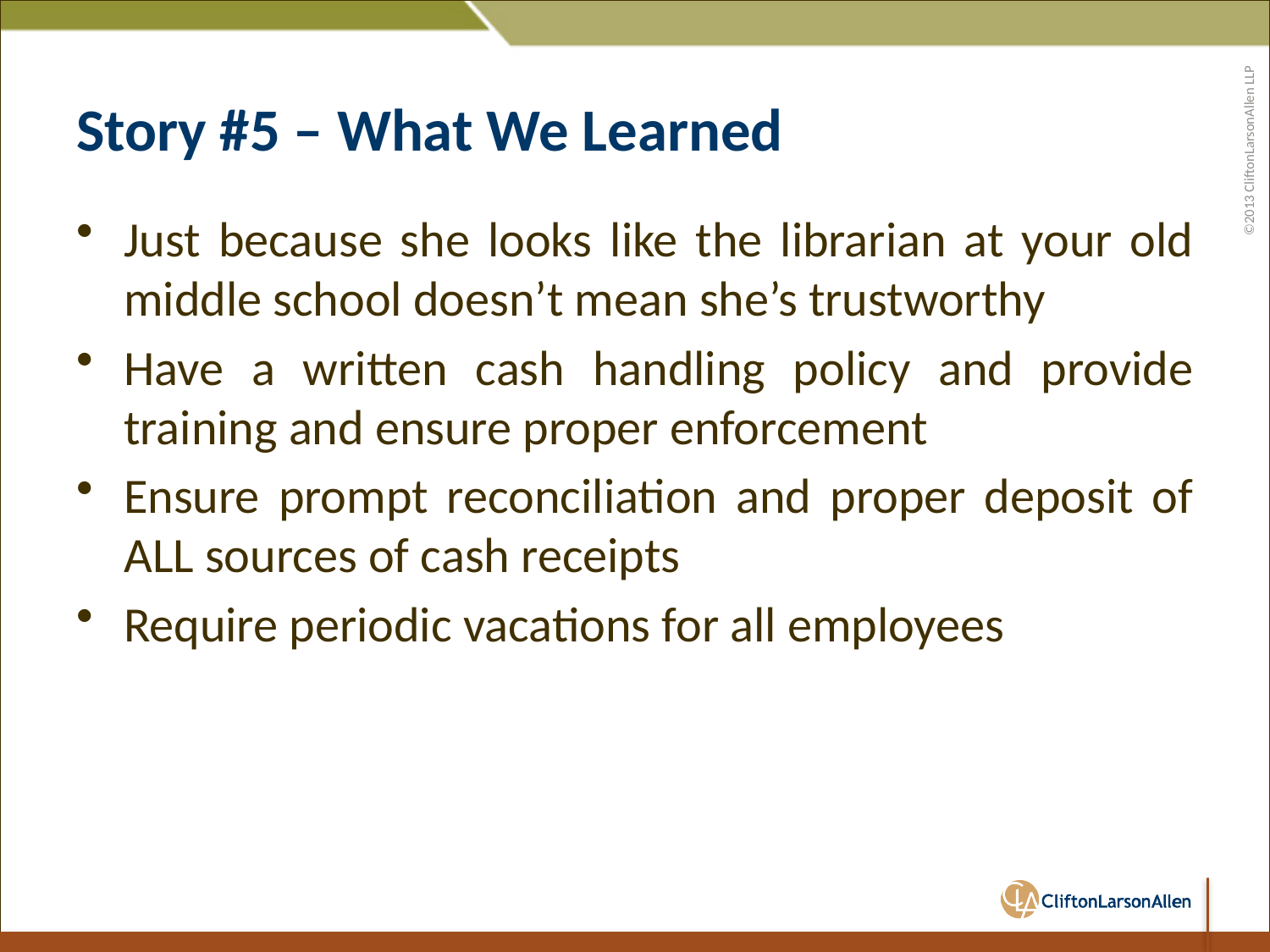

# Story #5 – What We Learned
Just because she looks like the librarian at your old middle school doesn’t mean she’s trustworthy
Have a written cash handling policy and provide training and ensure proper enforcement
Ensure prompt reconciliation and proper deposit of ALL sources of cash receipts
Require periodic vacations for all employees